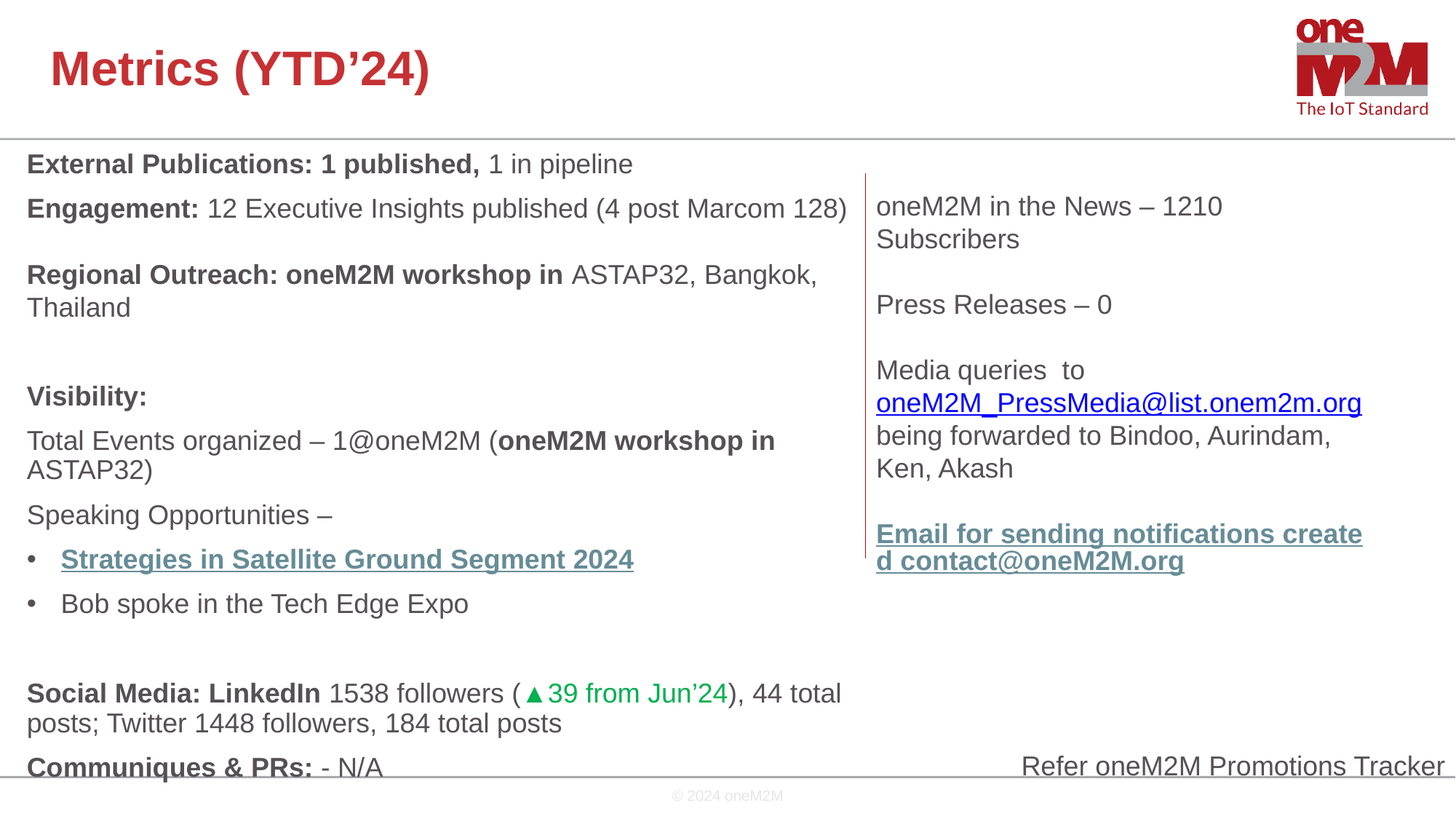

# Metrics (YTD’24)
External Publications: 1 published, 1 in pipeline
Engagement: 12 Executive Insights published (4 post Marcom 128)

Regional Outreach: oneM2M workshop in ASTAP32, Bangkok, Thailand

Visibility:
Total Events organized – 1@oneM2M (oneM2M workshop in ASTAP32)
Speaking Opportunities –
Strategies in Satellite Ground Segment 2024
Bob spoke in the Tech Edge Expo

Social Media: LinkedIn 1538 followers (▲39 from Jun’24), 44 total posts; Twitter 1448 followers, 184 total posts
Communiques & PRs: - N/A
oneM2M in the News – 1210 Subscribers

Press Releases – 0

Media queries  to  oneM2M_PressMedia@list.onem2m.org being forwarded to Bindoo, Aurindam, Ken, Akash

Email for sending notifications created contact@oneM2M.org
Refer oneM2M Promotions Tracker

© 2024 oneM2M